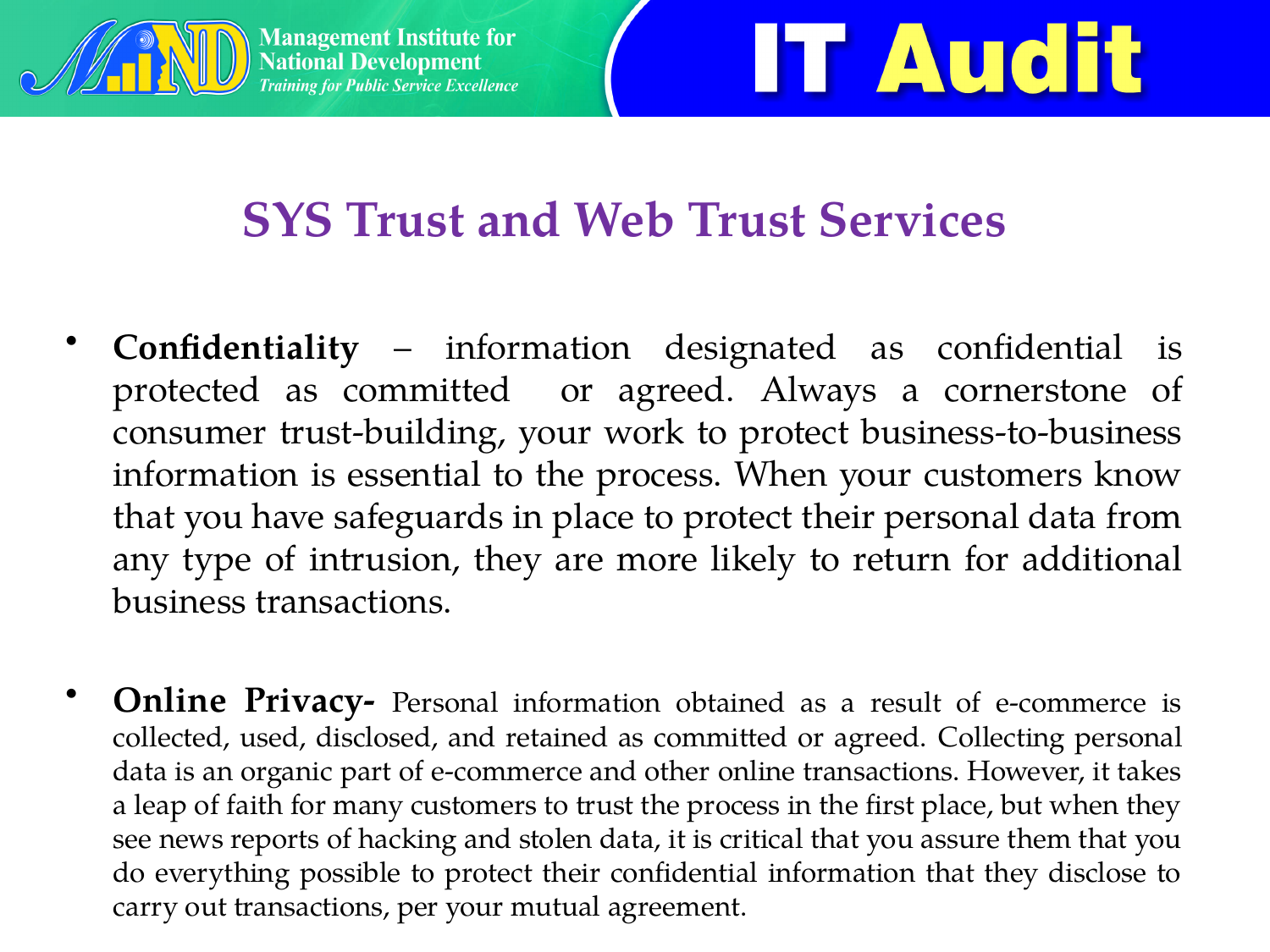

# SYS Trust and Web Trust Services
Confidentiality – information designated as confidential is protected as committed  or agreed. Always a cornerstone of consumer trust-building, your work to protect business-to-business information is essential to the process. When your customers know that you have safeguards in place to protect their personal data from any type of intrusion, they are more likely to return for additional business transactions.

Online Privacy- Personal information obtained as a result of e-commerce is collected, used, disclosed, and retained as committed or agreed. Collecting personal data is an organic part of e-commerce and other online transactions. However, it takes a leap of faith for many customers to trust the process in the first place, but when they see news reports of hacking and stolen data, it is critical that you assure them that you do everything possible to protect their confidential information that they disclose to carry out transactions, per your mutual agreement.